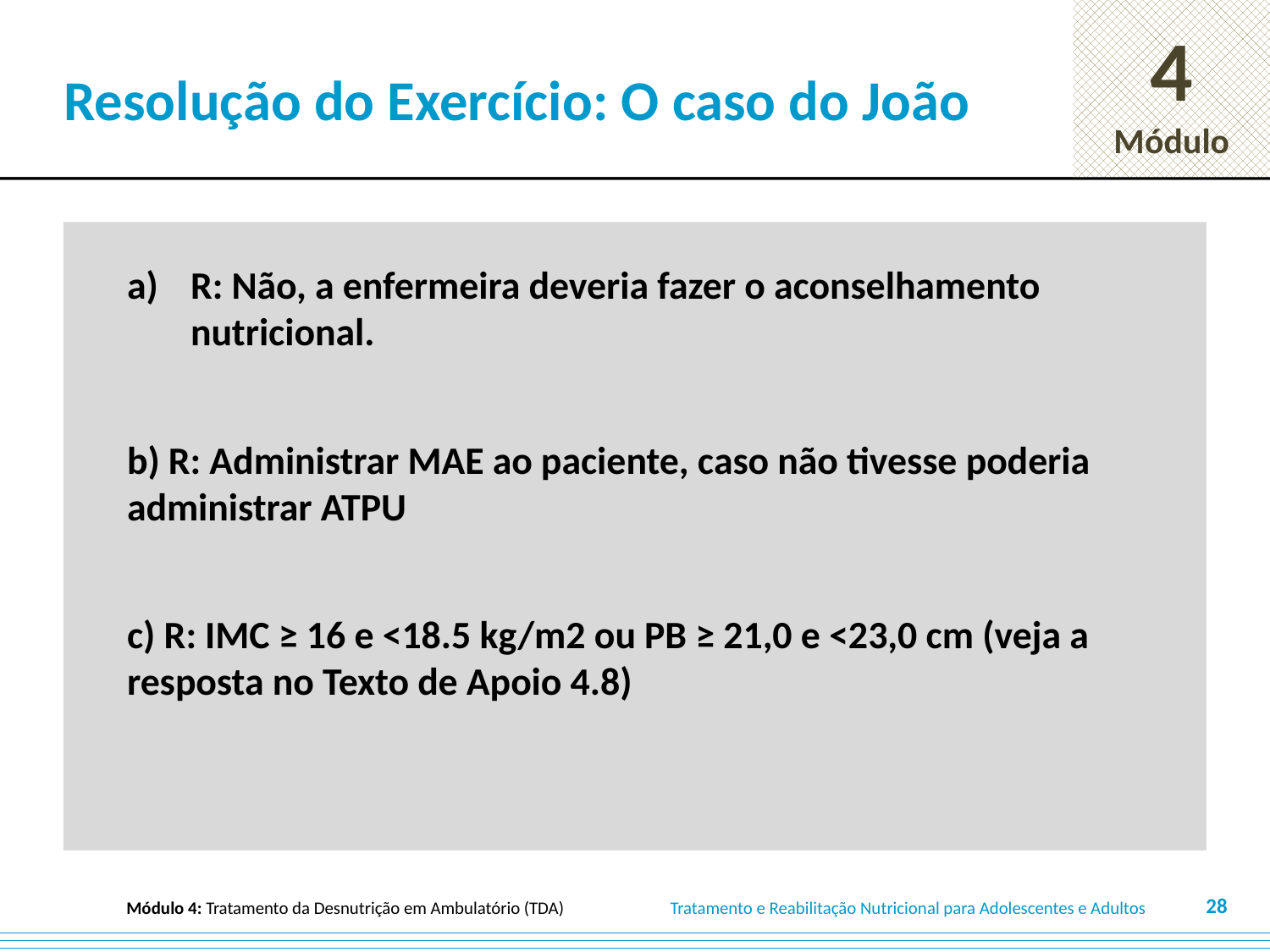

# Resolução do Exercício: O caso do João

R: Não, a enfermeira deveria fazer o aconselhamento nutricional.

b) R: Administrar MAE ao paciente, caso não tivesse poderia administrar ATPU

c) R: IMC ≥ 16 e <18.5 kg/m2 ou PB ≥ 21,0 e <23,0 cm (veja a resposta no Texto de Apoio 4.8)

28